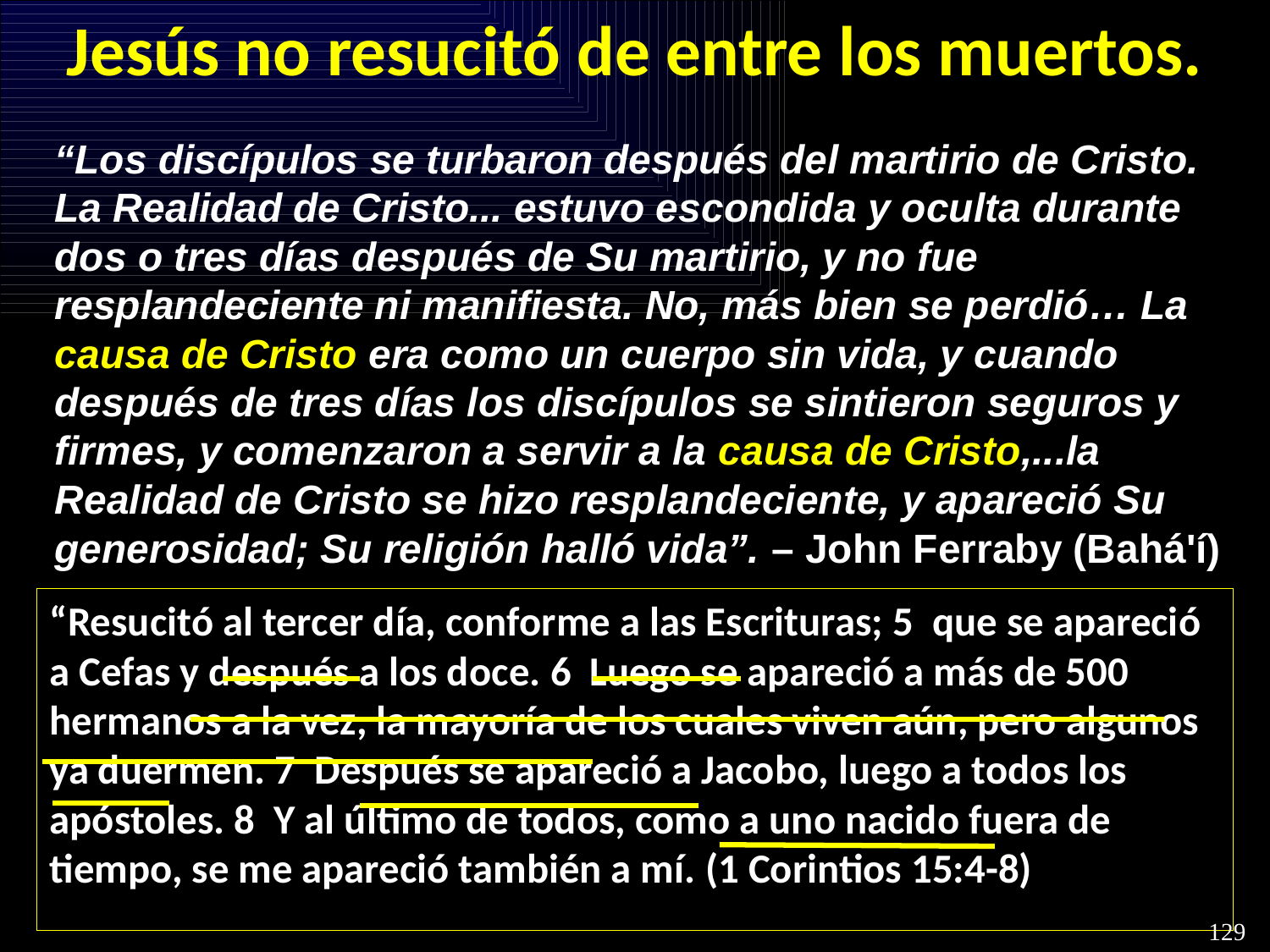

# Jesús no resucitó de entre los muertos.
“Los discípulos se turbaron después del martirio de Cristo. La Realidad de Cristo... estuvo escondida y oculta durante dos o tres días después de Su martirio, y no fue resplandeciente ni manifiesta. No, más bien se perdió… La causa de Cristo era como un cuerpo sin vida, y cuando después de tres días los discípulos se sintieron seguros y firmes, y comenzaron a servir a la causa de Cristo,...la Realidad de Cristo se hizo resplandeciente, y apareció Su generosidad; Su religión halló vida”. – John Ferraby (Bahá'í)
“Resucitó al tercer día, conforme a las Escrituras; 5  que se apareció a Cefas y después a los doce. 6  Luego se apareció a más de 500 hermanos a la vez, la mayoría de los cuales viven aún, pero algunos ya duermen. 7  Después se apareció a Jacobo, luego a todos los apóstoles. 8  Y al último de todos, como a uno nacido fuera de tiempo, se me apareció también a mí. (1 Corintios 15:4-8)
129